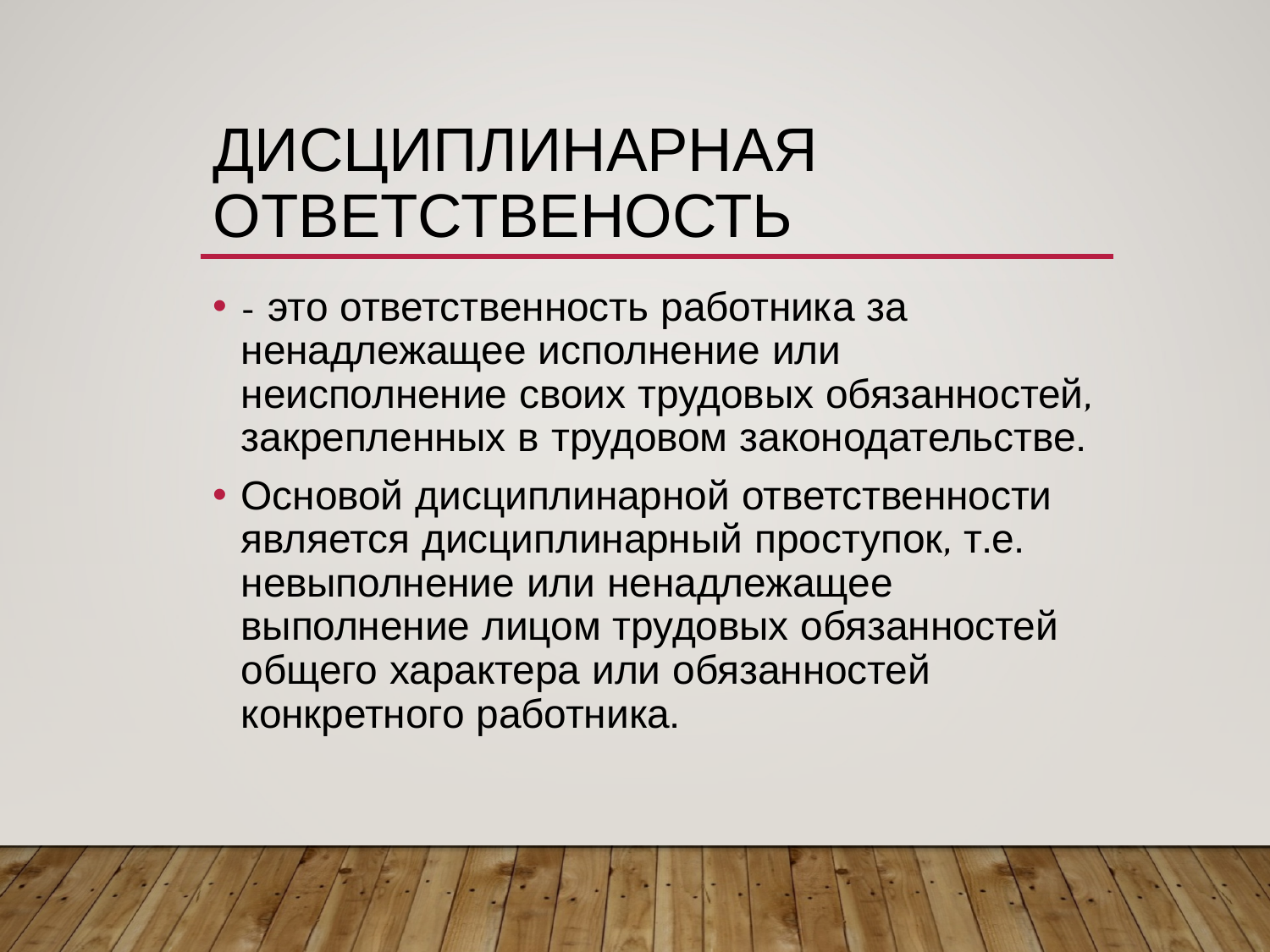

# Дисциплинарная ответственость
- это ответственность работника за ненадлежащее исполнение или неисполнение своих трудовых обязанностей, закрепленных в трудовом законодательстве.
Основой дисциплинарной ответственности является дисциплинарный проступок, т.е. невыполнение или ненадлежащее выполнение лицом трудовых обязанностей общего характера или обязанностей конкретного работника.